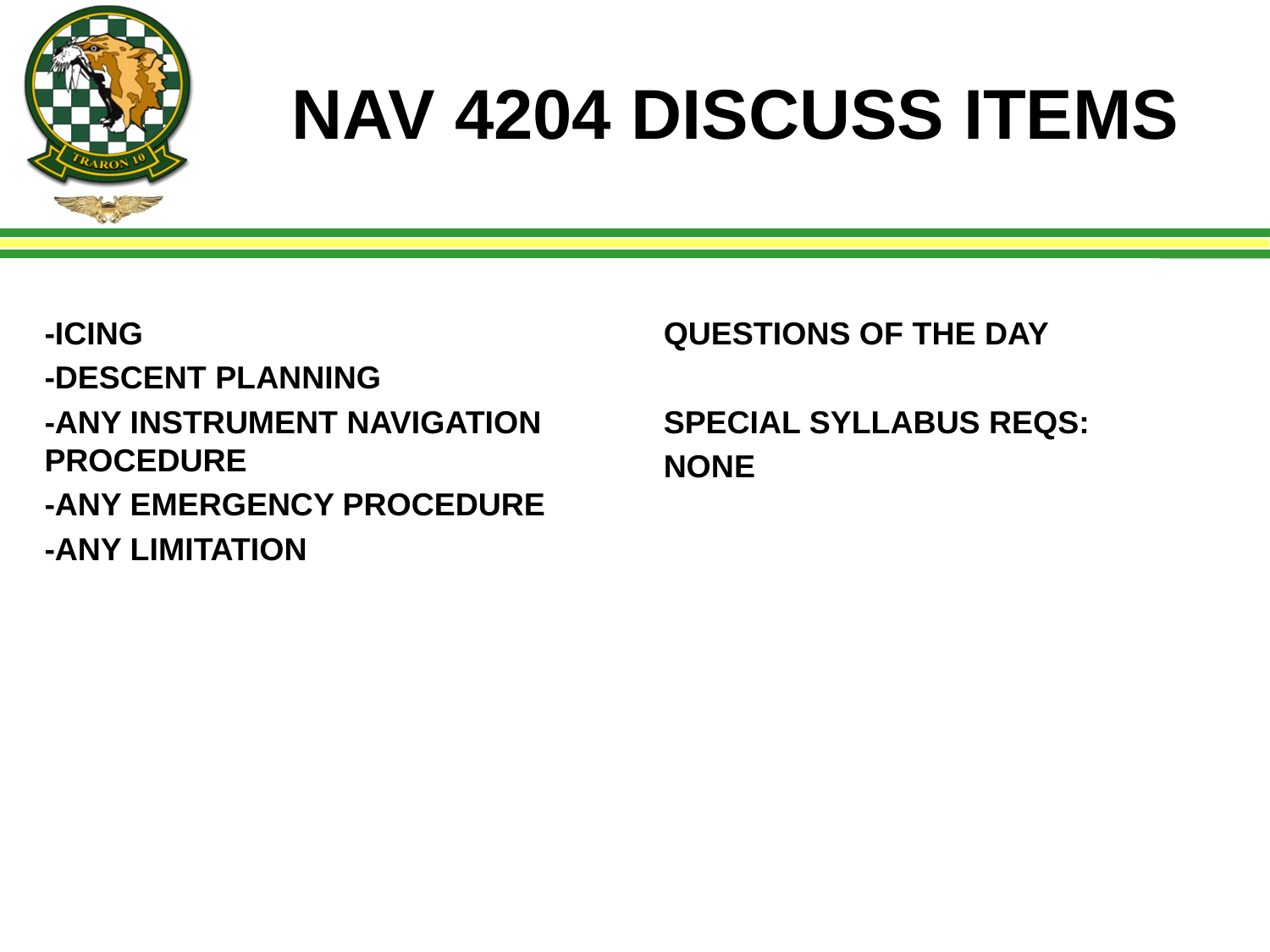

# NAV 4204 DISCUSS ITEMS
-ICING
-DESCENT PLANNING
-ANY INSTRUMENT NAVIGATION PROCEDURE
-ANY EMERGENCY PROCEDURE
-ANY LIMITATION
QUESTIONS OF THE DAY

SPECIAL SYLLABUS REQS:
NONE